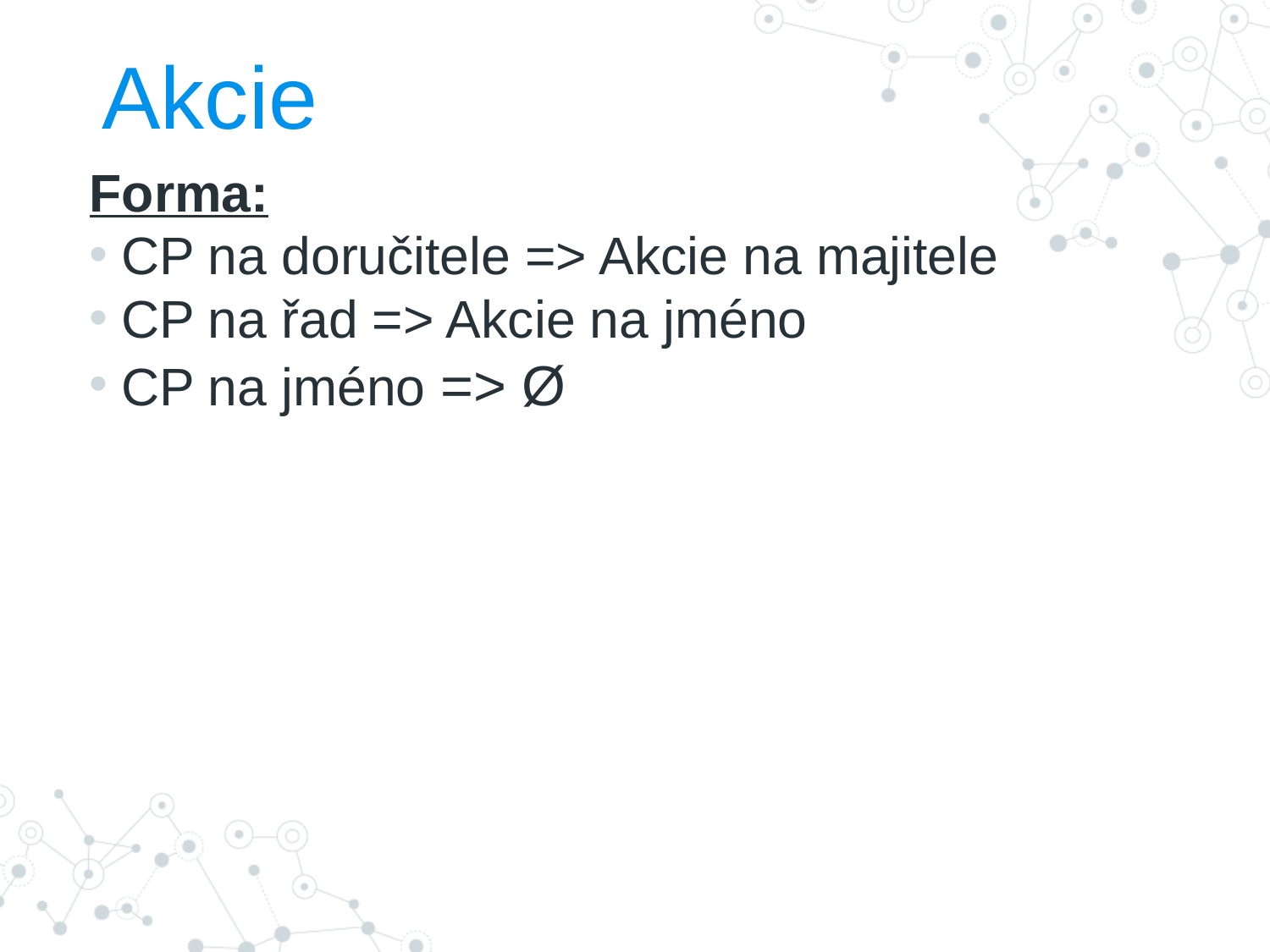

# Akcie
Forma:
CP na doručitele => Akcie na majitele
CP na řad => Akcie na jméno
CP na jméno => Ø